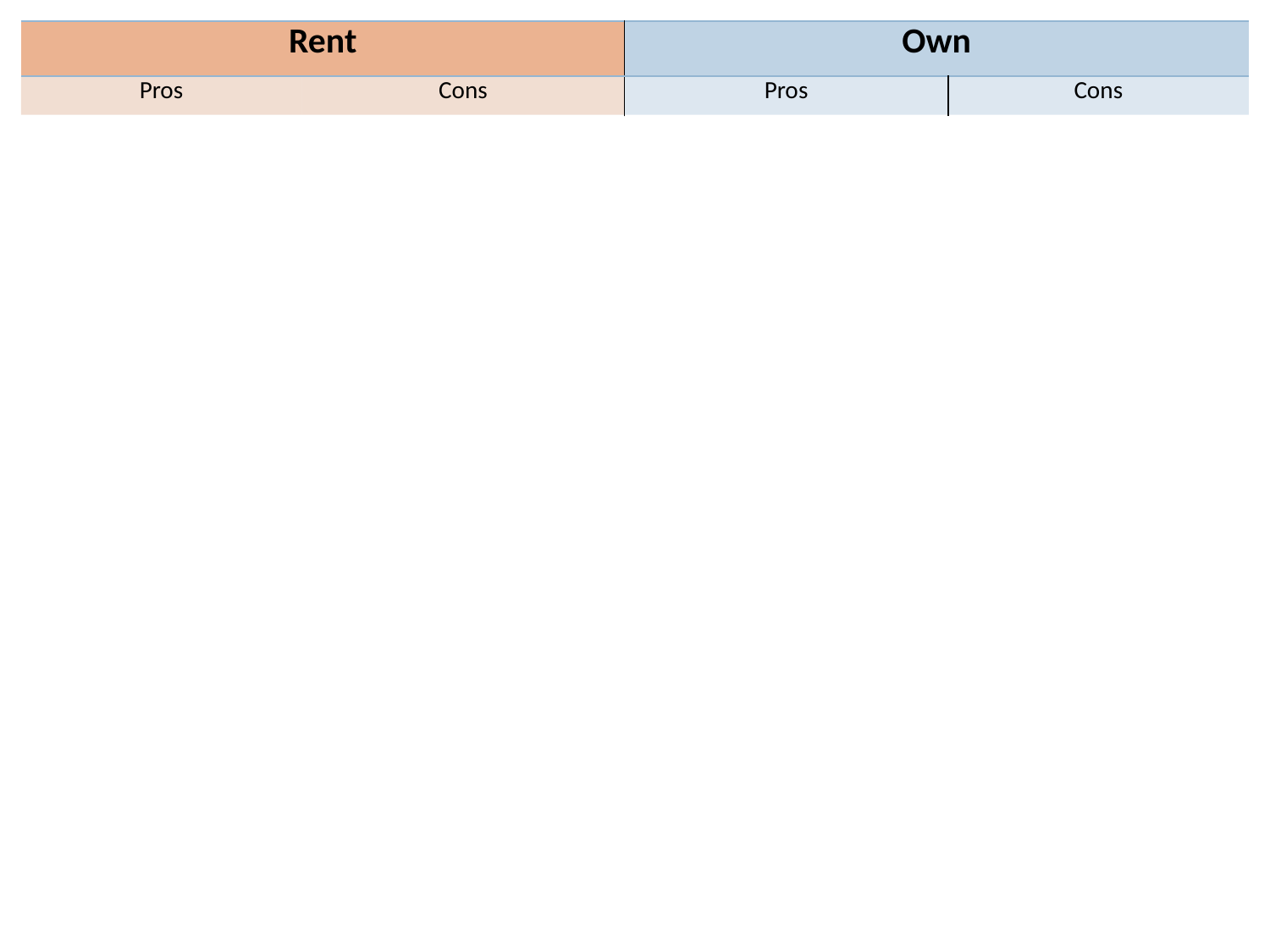

| Rent |  | Own |  |
| --- | --- | --- | --- |
| Pros | Cons | Pros | Cons |
| Lower move-in cost | Subject to terms of the rental agreement | Potential to gain equity | May have significant negative effects on credit history is home loan is not paid according to the terms of the loan |
| Easier to move | May have restrictions such as no pets | Tax benefits | Large initial cost (down payment, closing costs) |
| No (or little) maintenance and repairs | Few or no opportunities for home improvements (appliances, paint, etc.) | May improve credit history if the home loan is paid according to the terms of the loan | Additional expenses |
| Less responsibility | No equity is gained | Free to make home improvements | More risky than renting |
| Typically less expensive than home ownership | No tax benefits | No restrictions (unless restricted by the specific homeowner’s association) | Usually requires additional resources (time, money) to maintain |
| Utilities are sometimes included in rent payment |  |  | Not as easy to move |